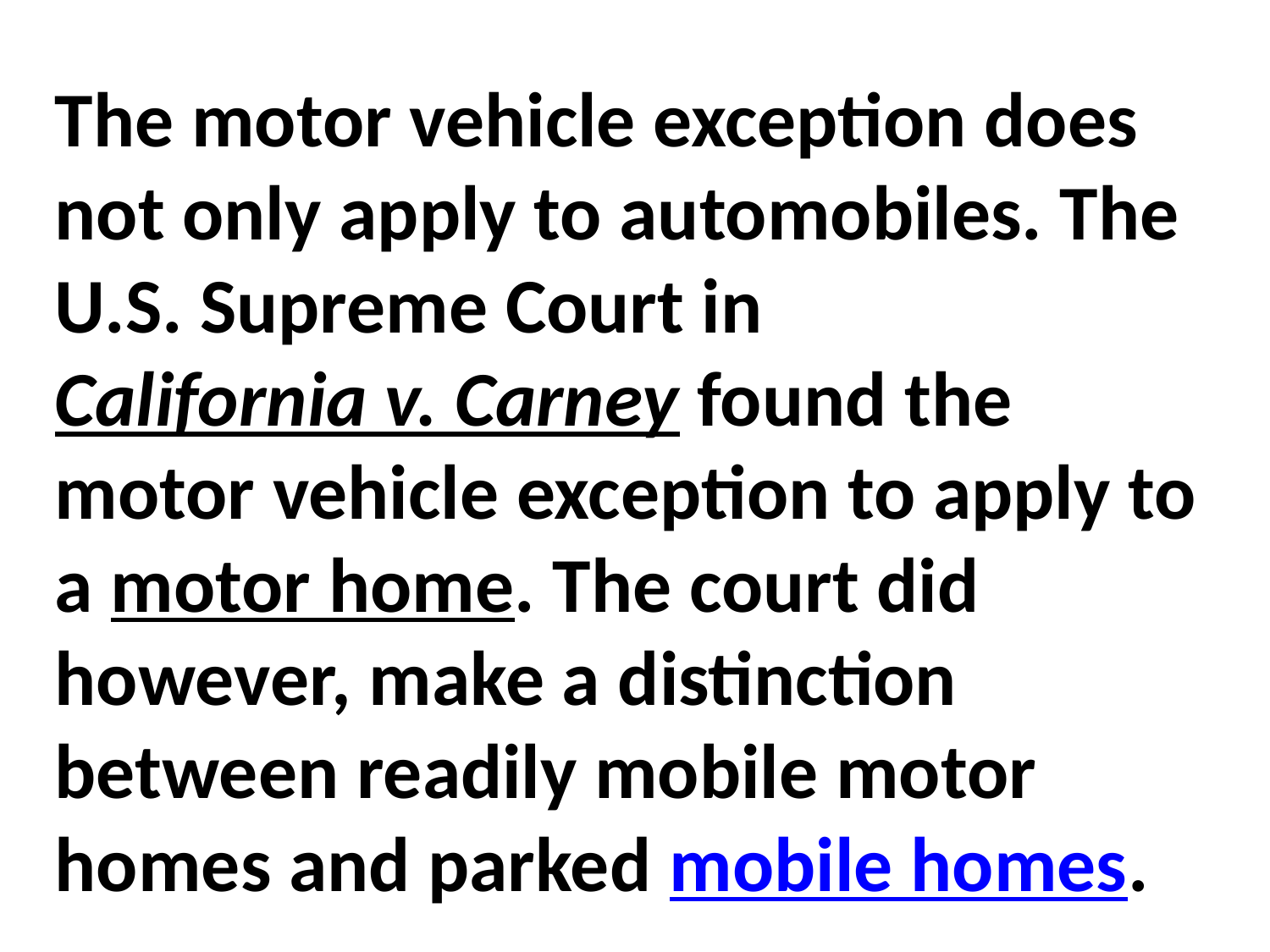

The motor vehicle exception does not only apply to automobiles. The U.S. Supreme Court in California v. Carney found the motor vehicle exception to apply to a motor home. The court did however, make a distinction between readily mobile motor homes and parked mobile homes.